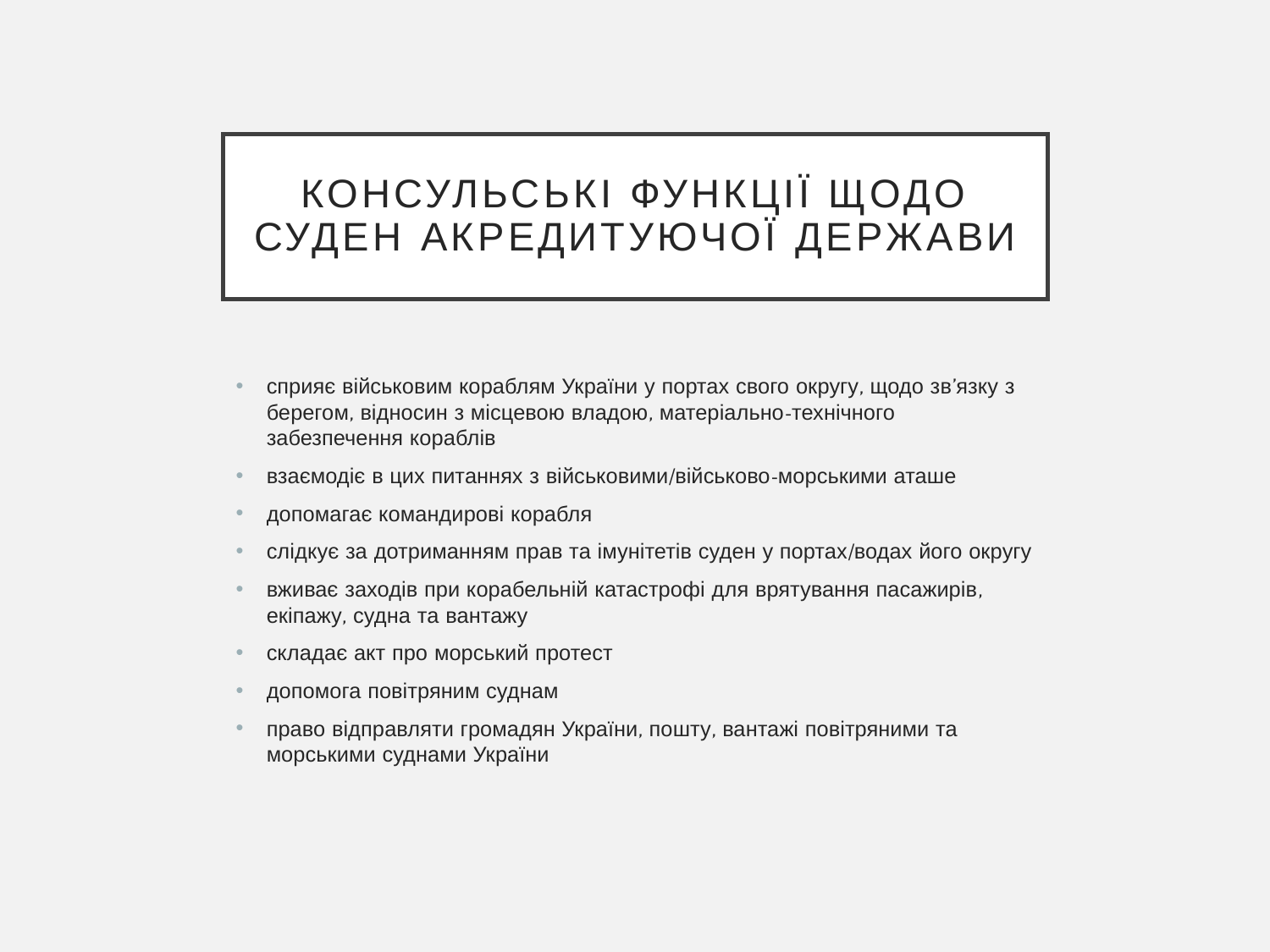

# Консульські функції щодо суден акредитуючої держави
сприяє військовим кораблям України у портах свого округу, щодо зв’язку з берегом, відносин з місцевою владою, матеріально-технічного забезпечення кораблів
взаємодіє в цих питаннях з військовими/військово-морськими аташе
допомагає командирові корабля
слідкує за дотриманням прав та імунітетів суден у портах/водах його округу
вживає заходів при корабельній катастрофі для врятування пасажирів, екіпажу, судна та вантажу
складає акт про морський протест
допомога повітряним суднам
право відправляти громадян України, пошту, вантажі повітряними та морськими суднами України